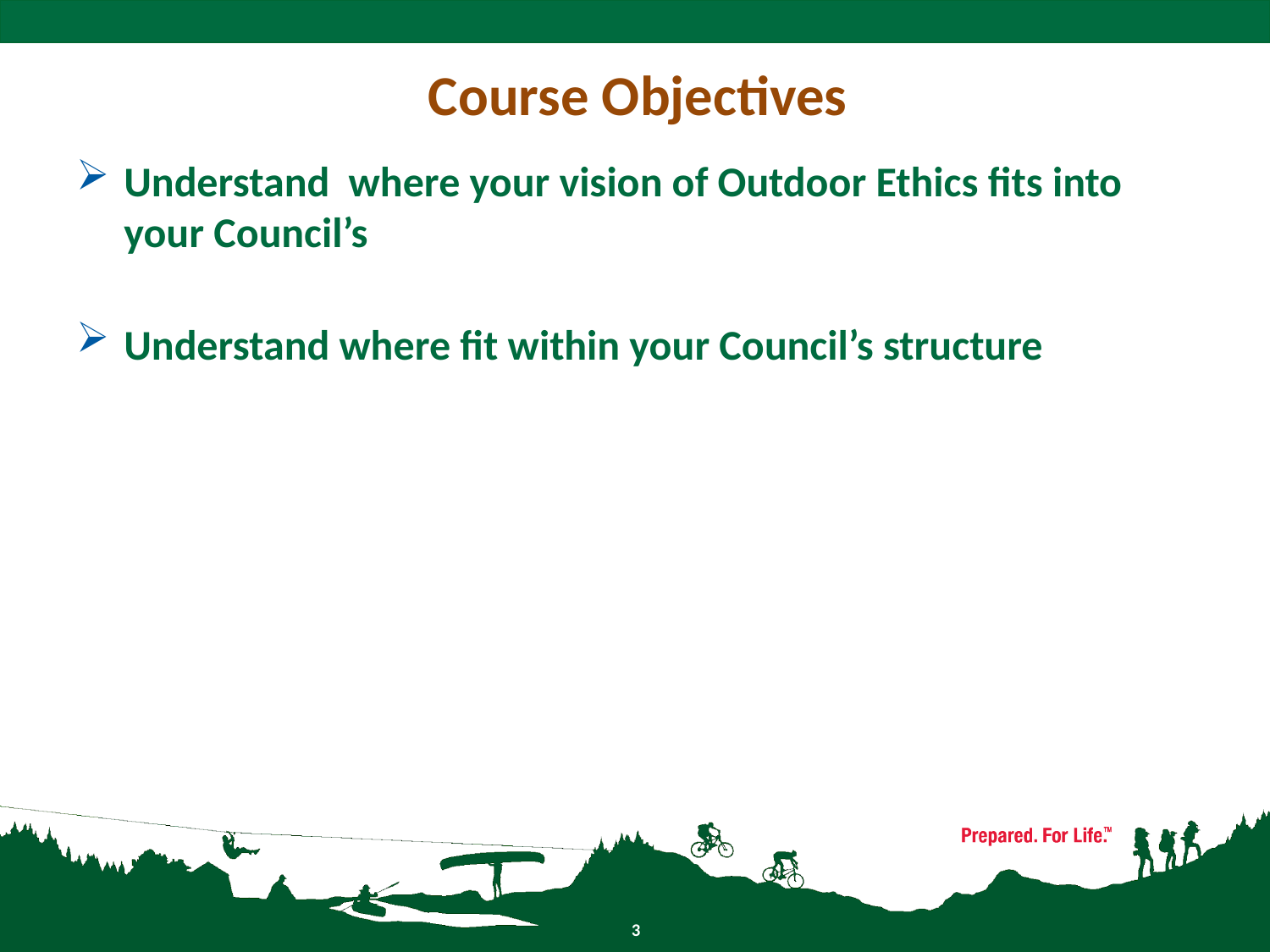

# Course Objectives
Understand  where your vision of Outdoor Ethics fits into your Council’s

Understand where fit within your Council’s structure

3